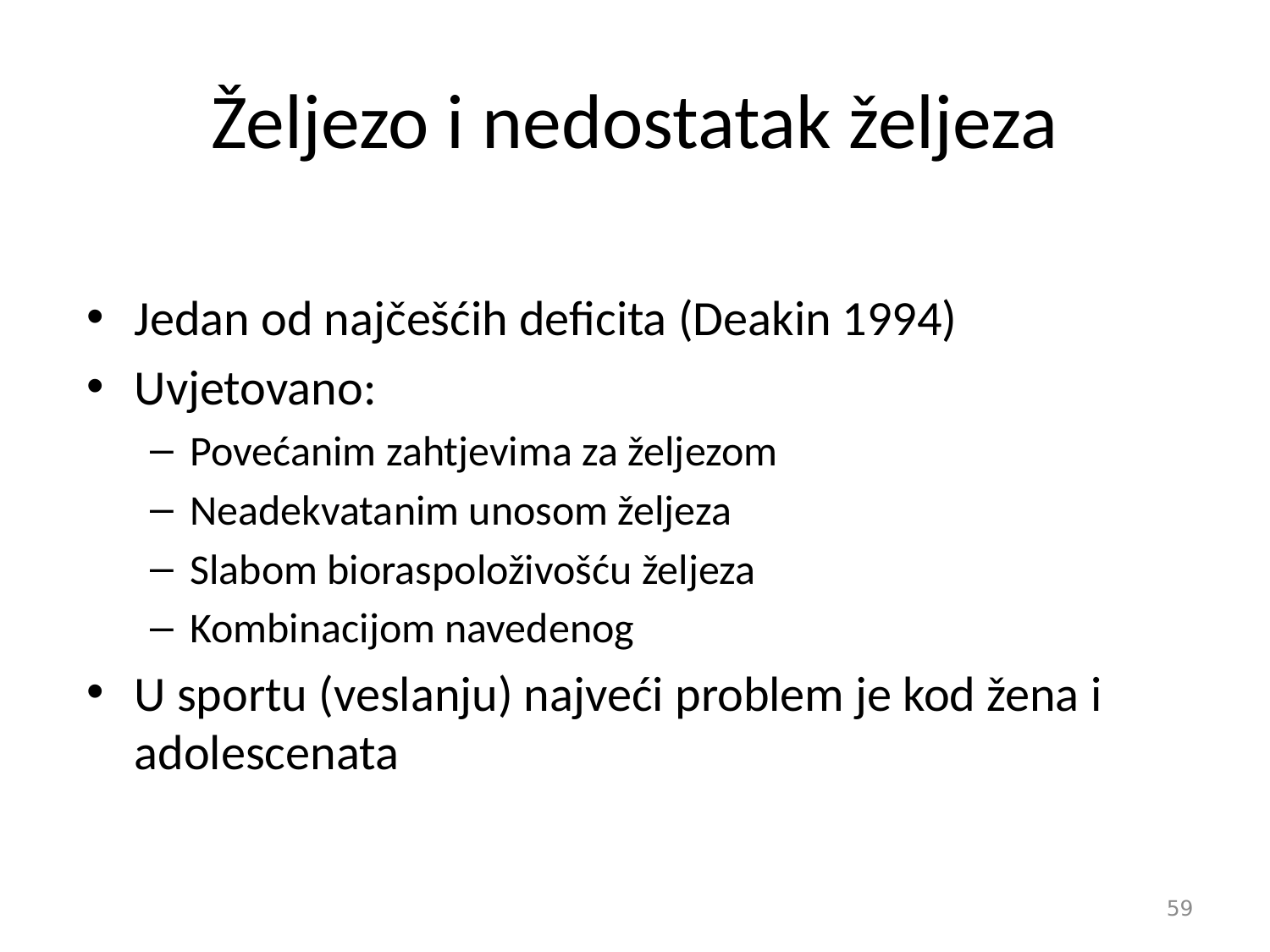

# Željezo i nedostatak željeza
Jedan od najčešćih deficita (Deakin 1994)
Uvjetovano:
Povećanim zahtjevima za željezom
Neadekvatanim unosom željeza
Slabom bioraspoloživošću željeza
Kombinacijom navedenog
U sportu (veslanju) najveći problem je kod žena i adolescenata

59